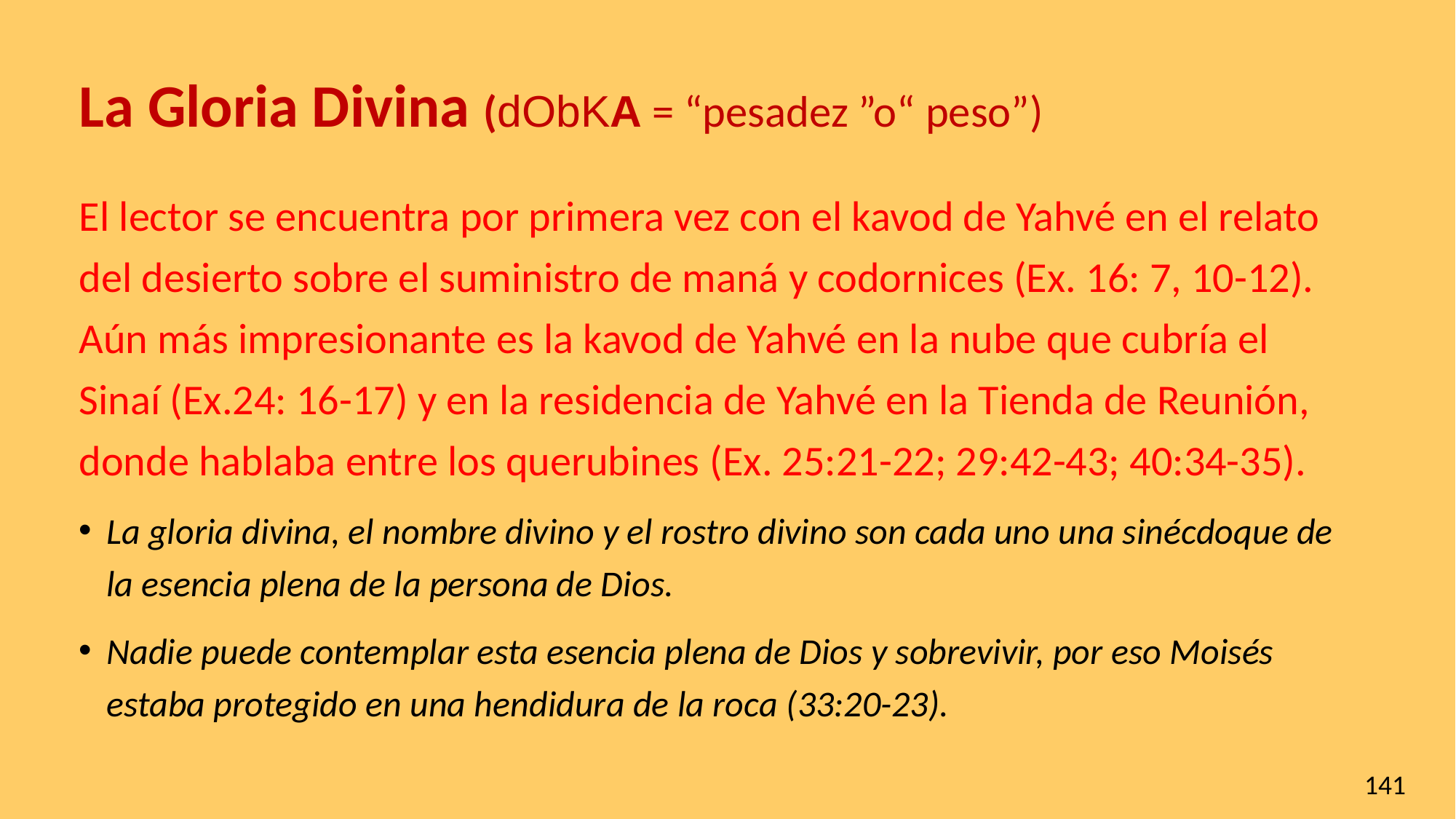

# La Gloria Divina (dObKA = “pesadez ”o“ peso”)
El lector se encuentra por primera vez con el kavod de Yahvé en el relato del desierto sobre el suministro de maná y codornices (Ex. 16: 7, 10-12). Aún más impresionante es la kavod de Yahvé en la nube que cubría el Sinaí (Ex.24: 16-17) y en la residencia de Yahvé en la Tienda de Reunión, donde hablaba entre los querubines (Ex. 25:21-22; 29:42-43; 40:34-35).
La gloria divina, el nombre divino y el rostro divino son cada uno una sinécdoque de la esencia plena de la persona de Dios.
Nadie puede contemplar esta esencia plena de Dios y sobrevivir, por eso Moisés estaba protegido en una hendidura de la roca (33:20-23).

141